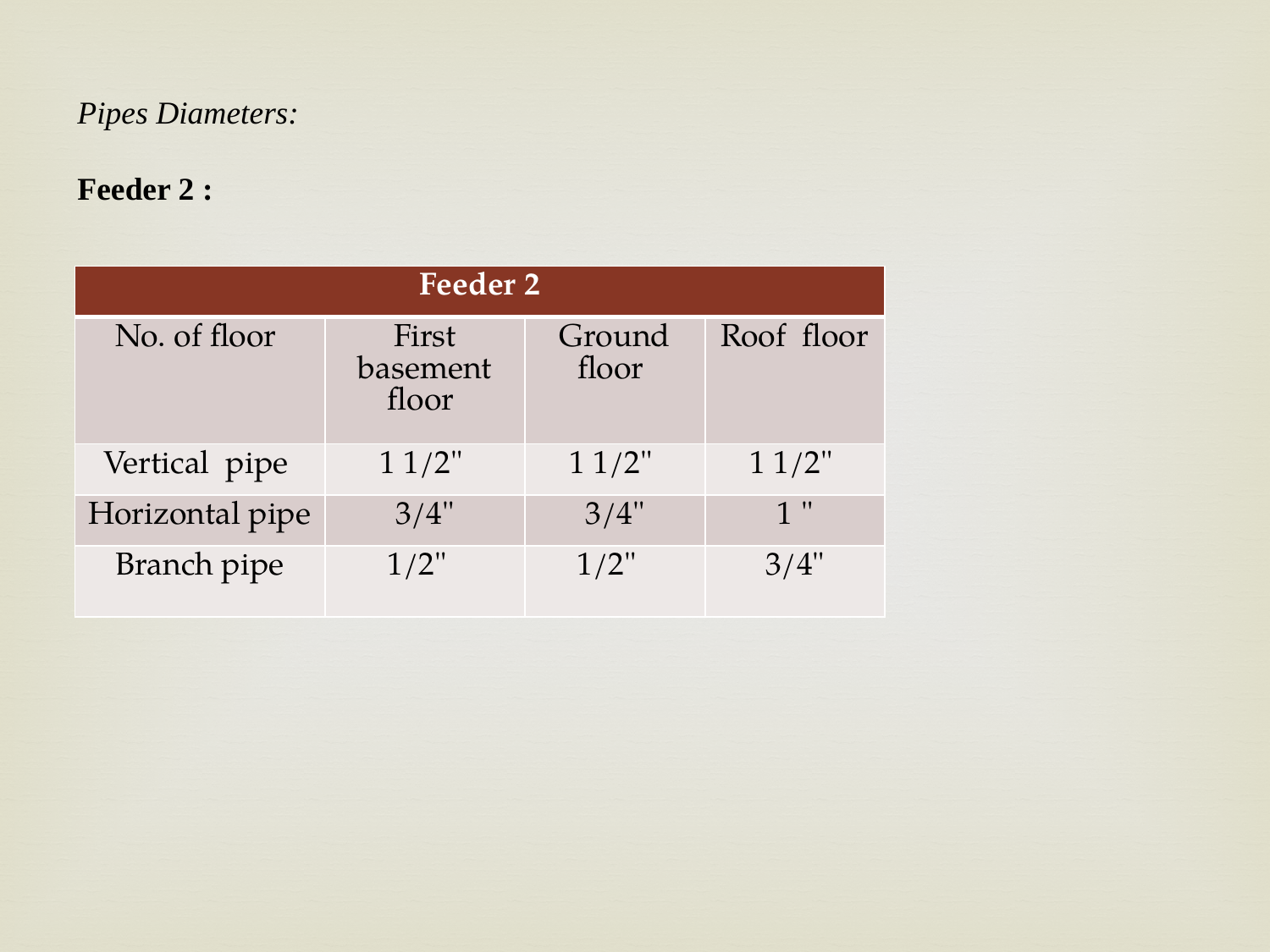

Pipes Diameters:

Feeder 2 :
| Feeder 2 |  |  |  |
| --- | --- | --- | --- |
| No. of floor | First basement floor | Ground floor | Roof floor |
| Vertical pipe | 1 1/2" | 1 1/2" | 1 1/2" |
| Horizontal pipe | 3/4" | 3/4" | 1 " |
| Branch pipe | 1/2" | 1/2" | 3/4" |